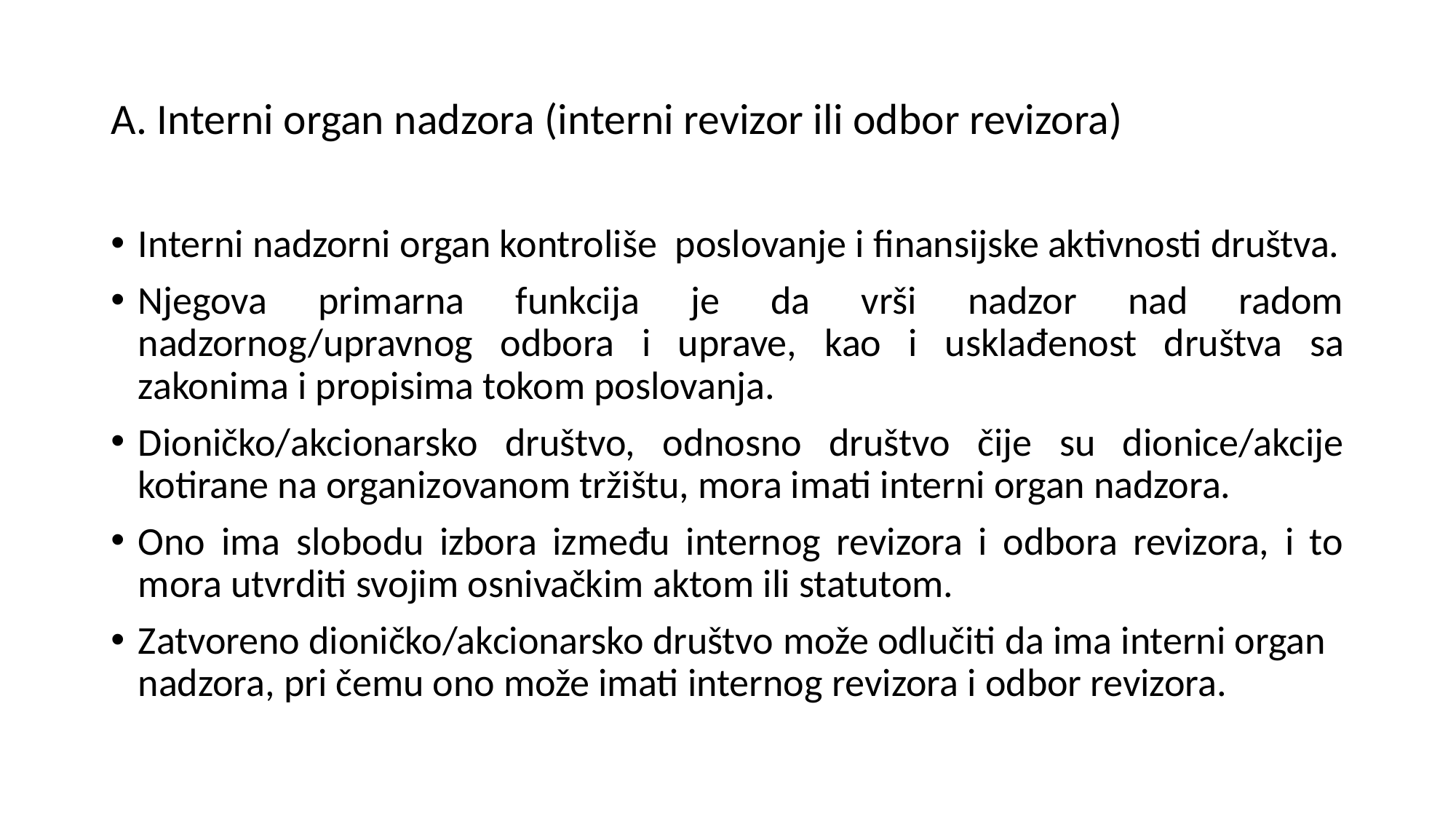

# A. Interni organ nadzora (interni revizor ili odbor revizora)
Interni nadzorni organ kontroliše  poslovanje i finansijske aktivnosti društva.
Njegova primarna funkcija je da vrši nadzor nad radom nadzornog/upravnog odbora i uprave, kao i usklađenost društva sa zakonima i propisima tokom poslovanja.
Dioničko/akcionarsko društvo, odnosno društvo čije su dionice/akcije kotirane na organizovanom tržištu, mora imati interni organ nadzora.
Ono ima slobodu izbora između internog revizora i odbora revizora, i to mora utvrditi svojim osnivačkim aktom ili statutom.
Zatvoreno dioničko/akcionarsko društvo može odlučiti da ima interni organ nadzora, pri čemu ono može imati internog revizora i odbor revizora.